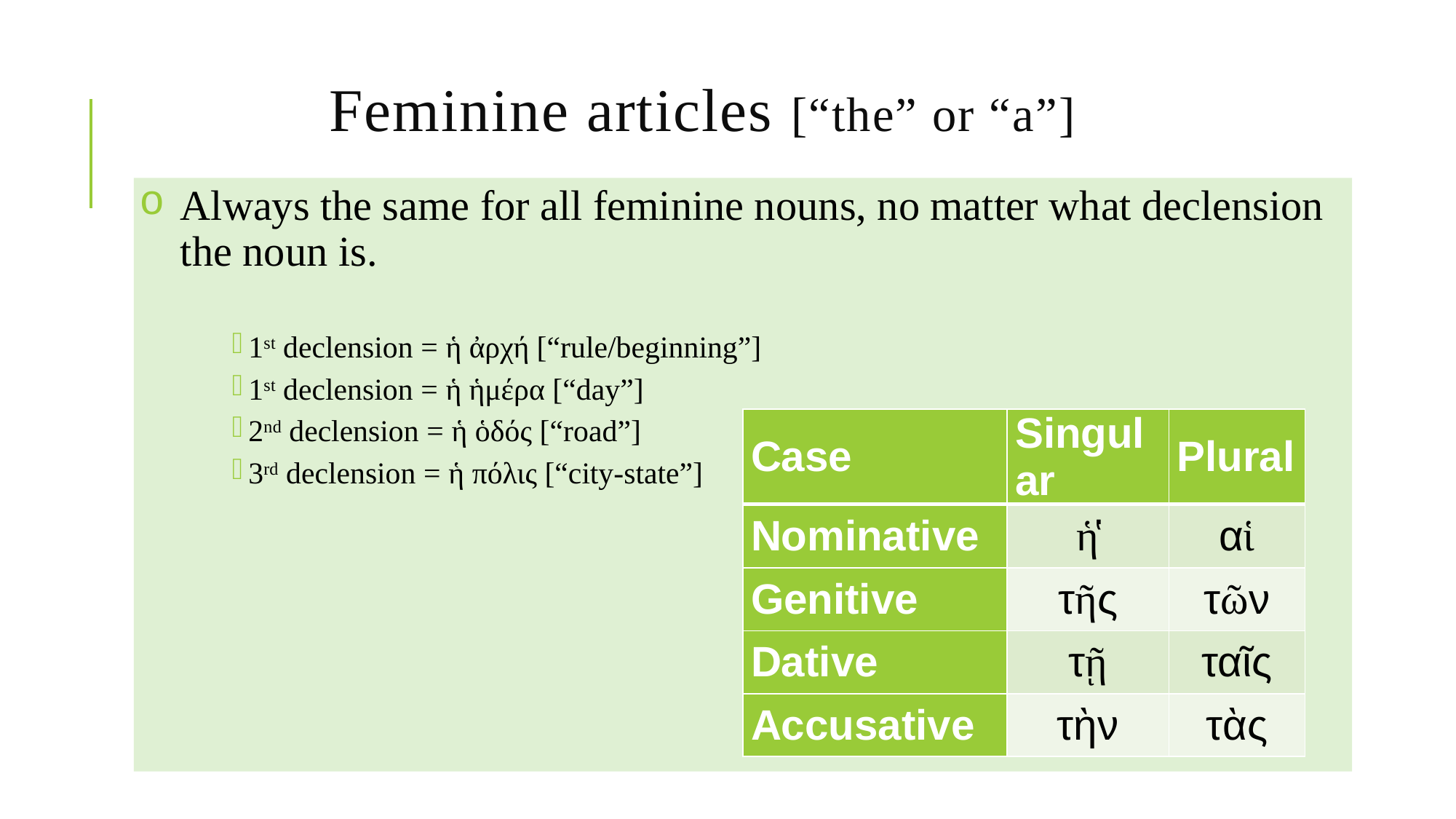

# Feminine articles [“the” or “a”]
Always the same for all feminine nouns, no matter what declension the noun is.
1st declension = ἡ ἀρχή [“rule/beginning”]
1st declension = ἡ ἡμέρα [“day”]
2nd declension = ἡ ὁδός [“road”]
3rd declension = ἡ πόλις [“city-state”]
| Case | Singular | Plural |
| --- | --- | --- |
| Nominative | ἡ̔ | αἱ |
| Genitive | τῆς | τῶν |
| Dative | τῇ | ταῖς |
| Accusative | τὴν | τὰς |